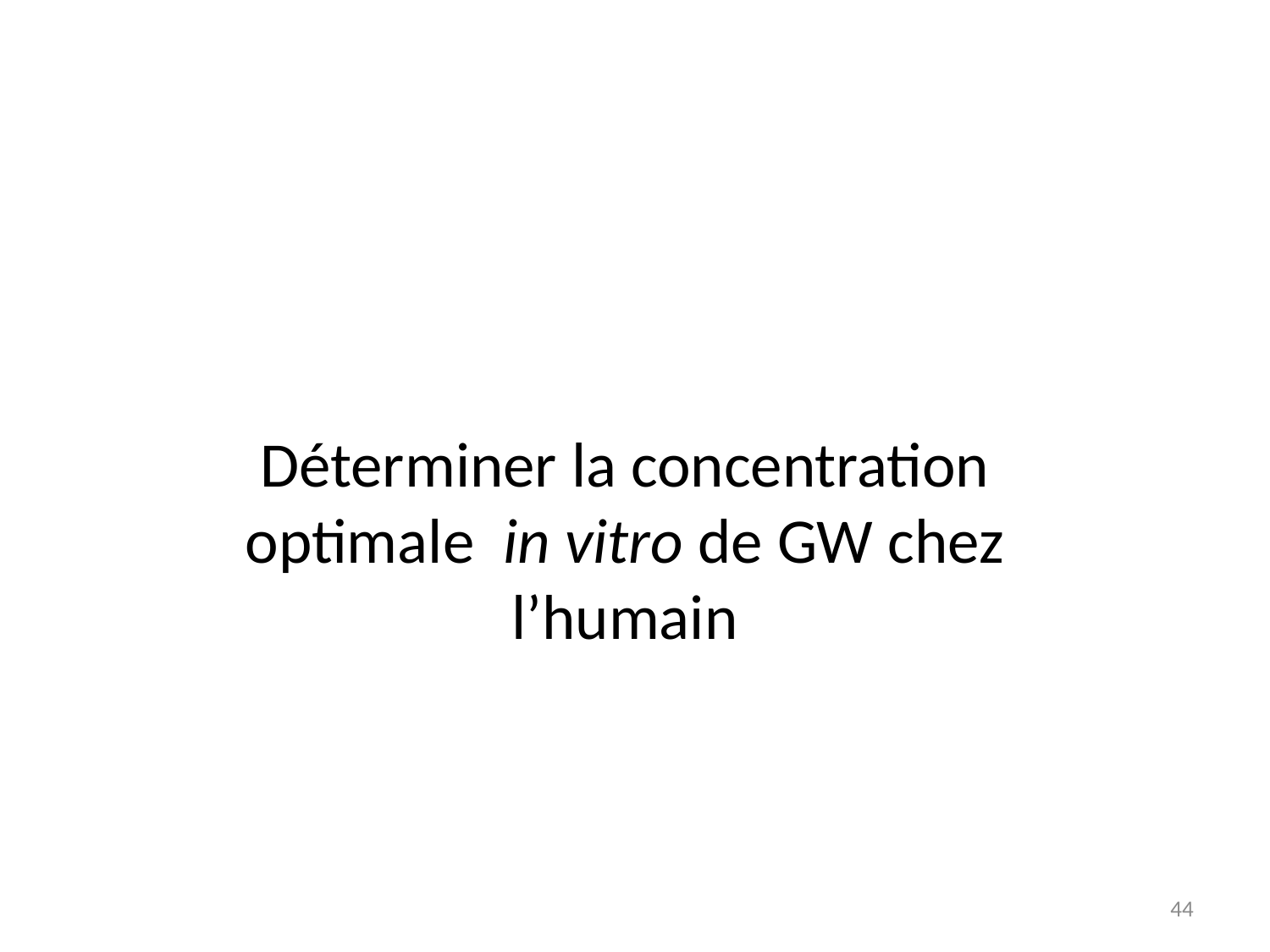

Déterminer la concentration optimale  in vitro de GW chez l’humain
44